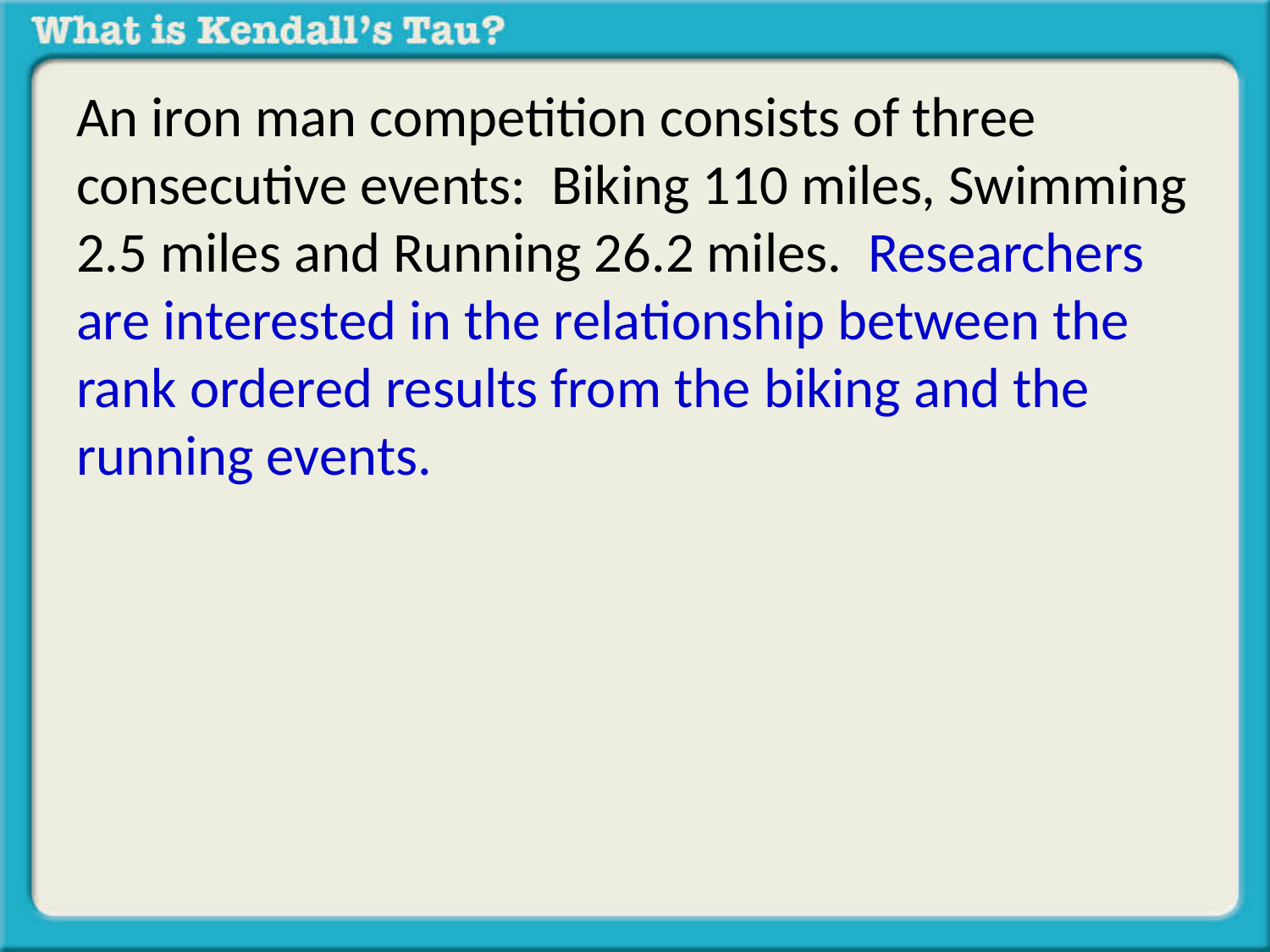

An iron man competition consists of three consecutive events:  Biking 110 miles, Swimming 2.5 miles and Running 26.2 miles.  Researchers are interested in the relationship between the rank ordered results from the biking and the running events.